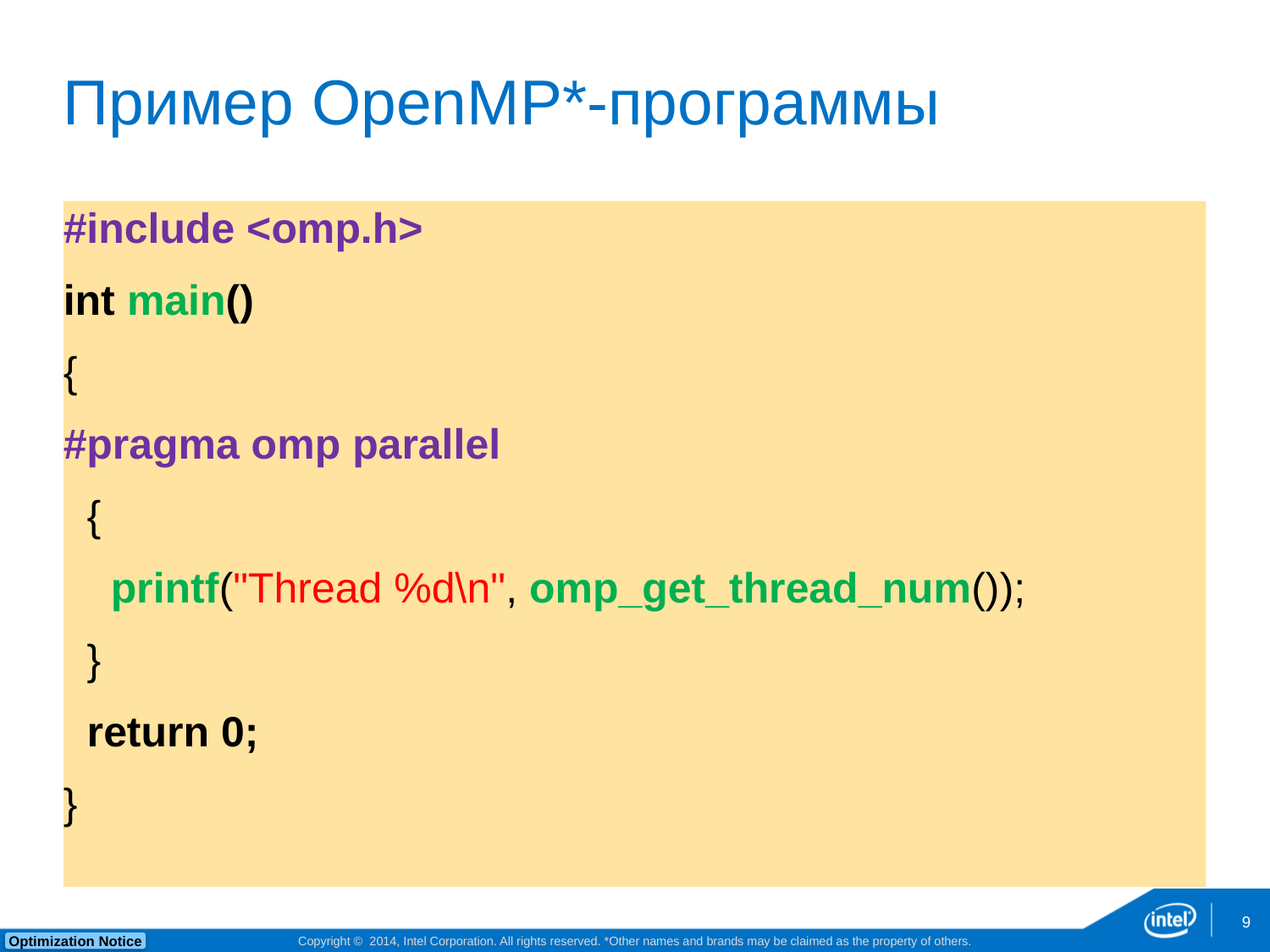

# Пример OpenMP*-программы
#include <omp.h>
int main()
{
#pragma omp parallel
  {
    printf("Thread %d\n", omp_get_thread_num());
  }
  return 0;
}
9